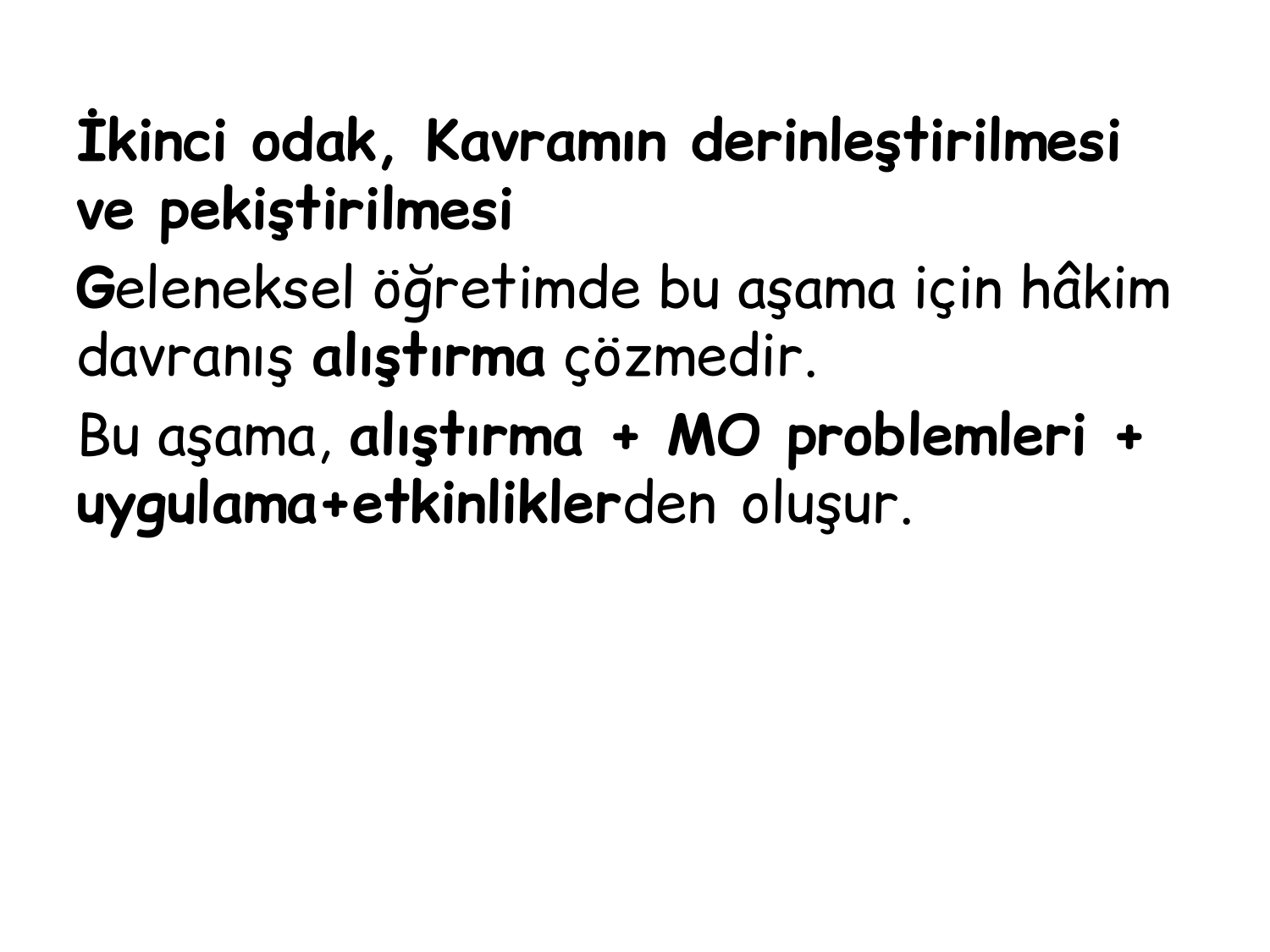

İkinci odak, Kavramın derinleştirilmesi ve pekiştirilmesi
Geleneksel öğretimde bu aşama için hâkim davranış alıştırma çözmedir.
Bu aşama, alıştırma + MO problemleri + uygulama+etkinliklerden oluşur.